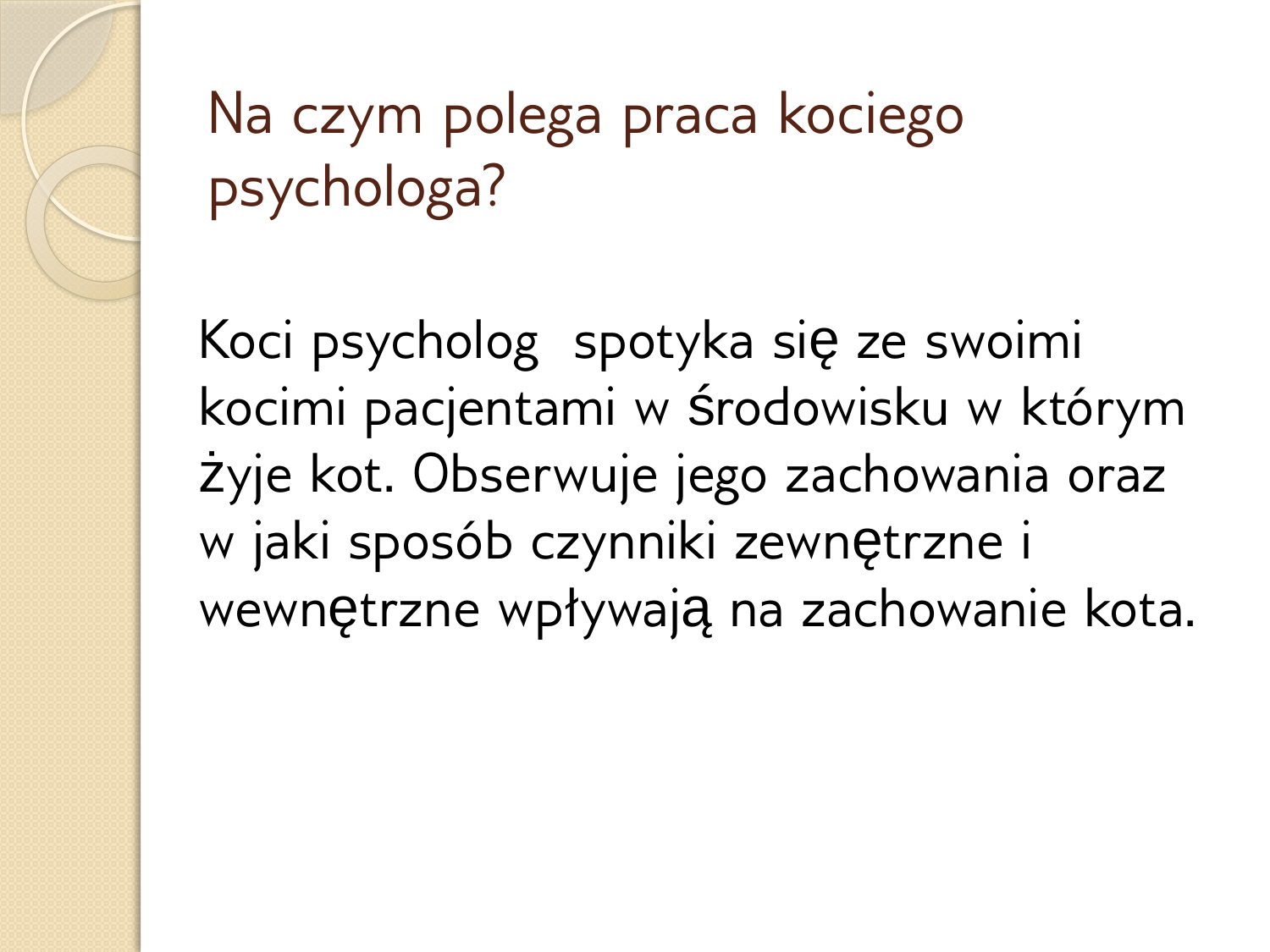

# Na czym polega praca kociego psychologa?
Koci psycholog  spotyka się ze swoimi kocimi pacjentami w środowisku w którym żyje kot. Obserwuje jego zachowania oraz w jaki sposób czynniki zewnętrzne i wewnętrzne wpływają na zachowanie kota.